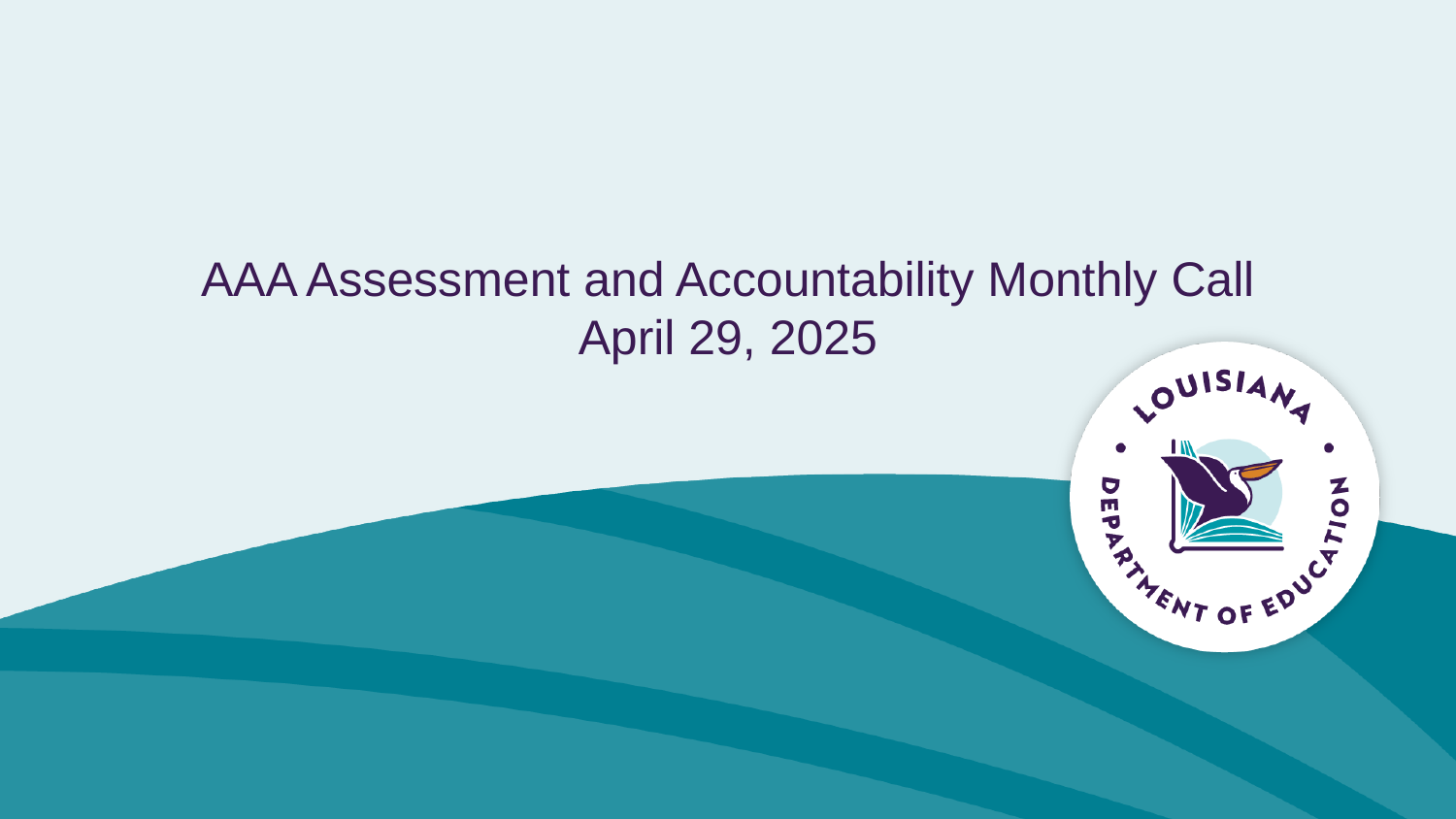

# AAA Assessment and Accountability Monthly Call April 29, 2025